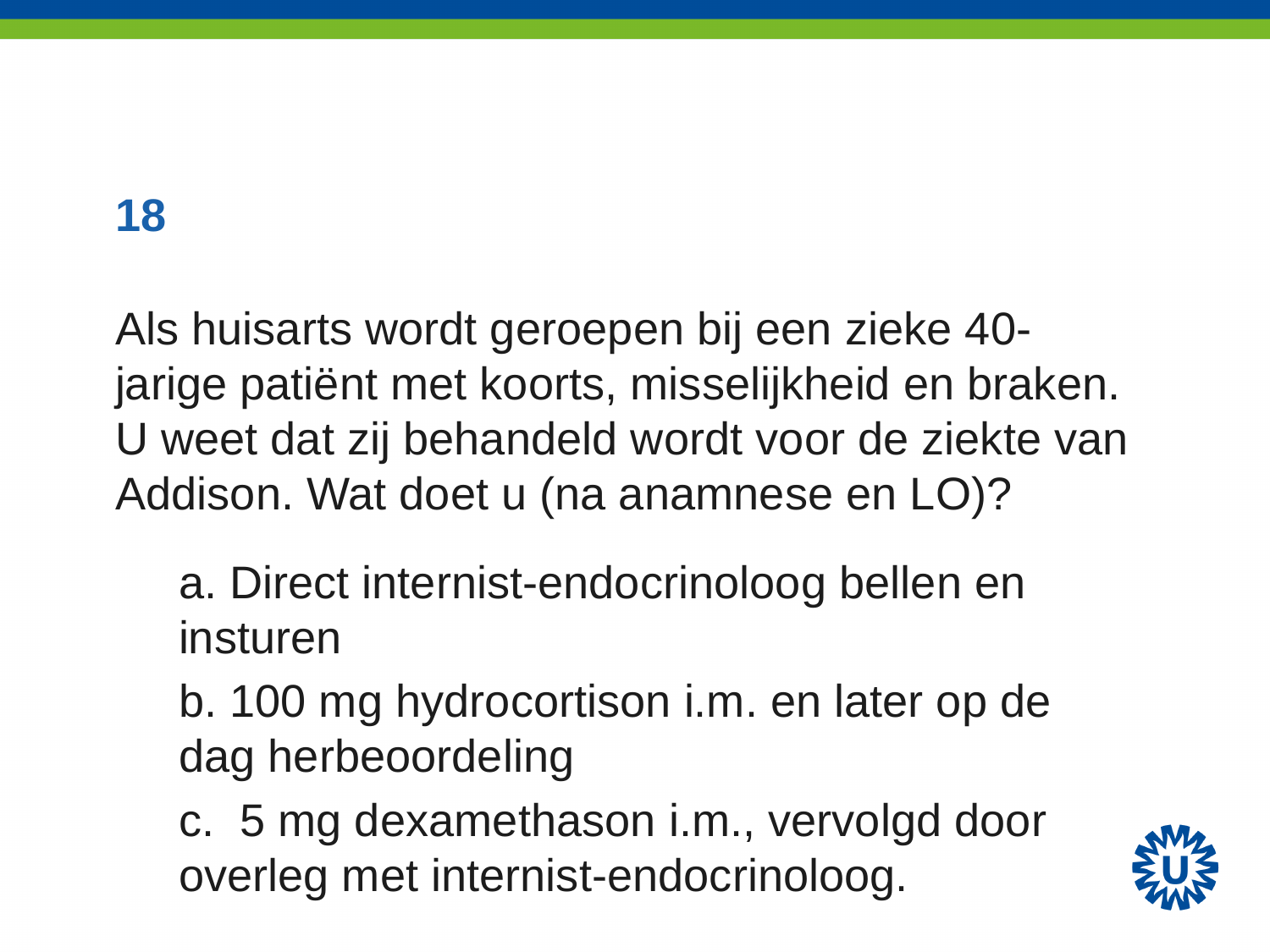

#
18

Als huisarts wordt geroepen bij een zieke 40- jarige patiënt met koorts, misselijkheid en braken. U weet dat zij behandeld wordt voor de ziekte van Addison. Wat doet u (na anamnese en LO)?

a. Direct internist-endocrinoloog bellen en insturen
b. 100 mg hydrocortison i.m. en later op de dag herbeoordeling
c.  5 mg dexamethason i.m., vervolgd door overleg met internist-endocrinoloog.